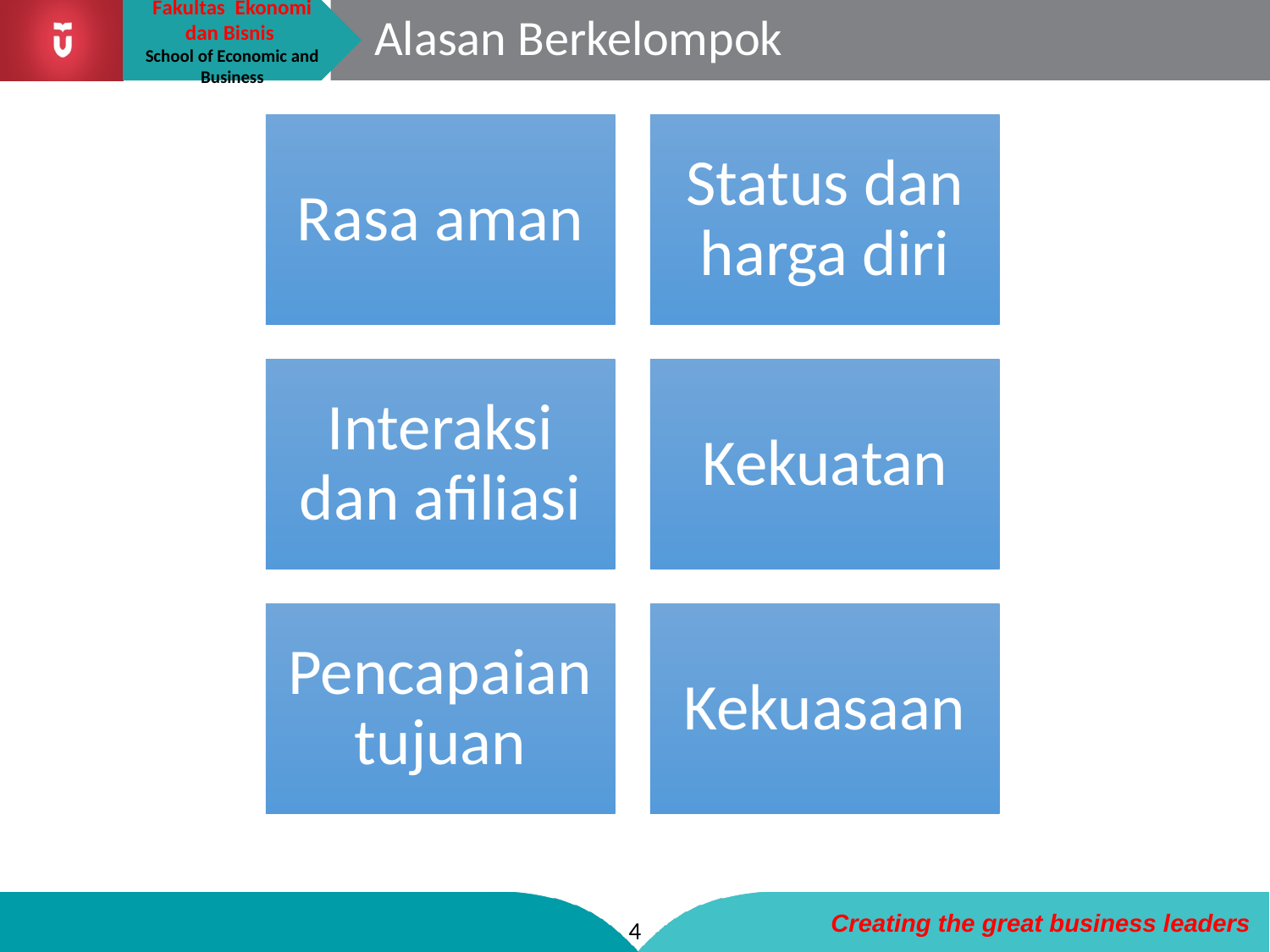

# Alasan Berkelompok
Rasa aman
Status dan harga diri
Interaksi dan afiliasi
Kekuatan
Pencapaian tujuan
Kekuasaan